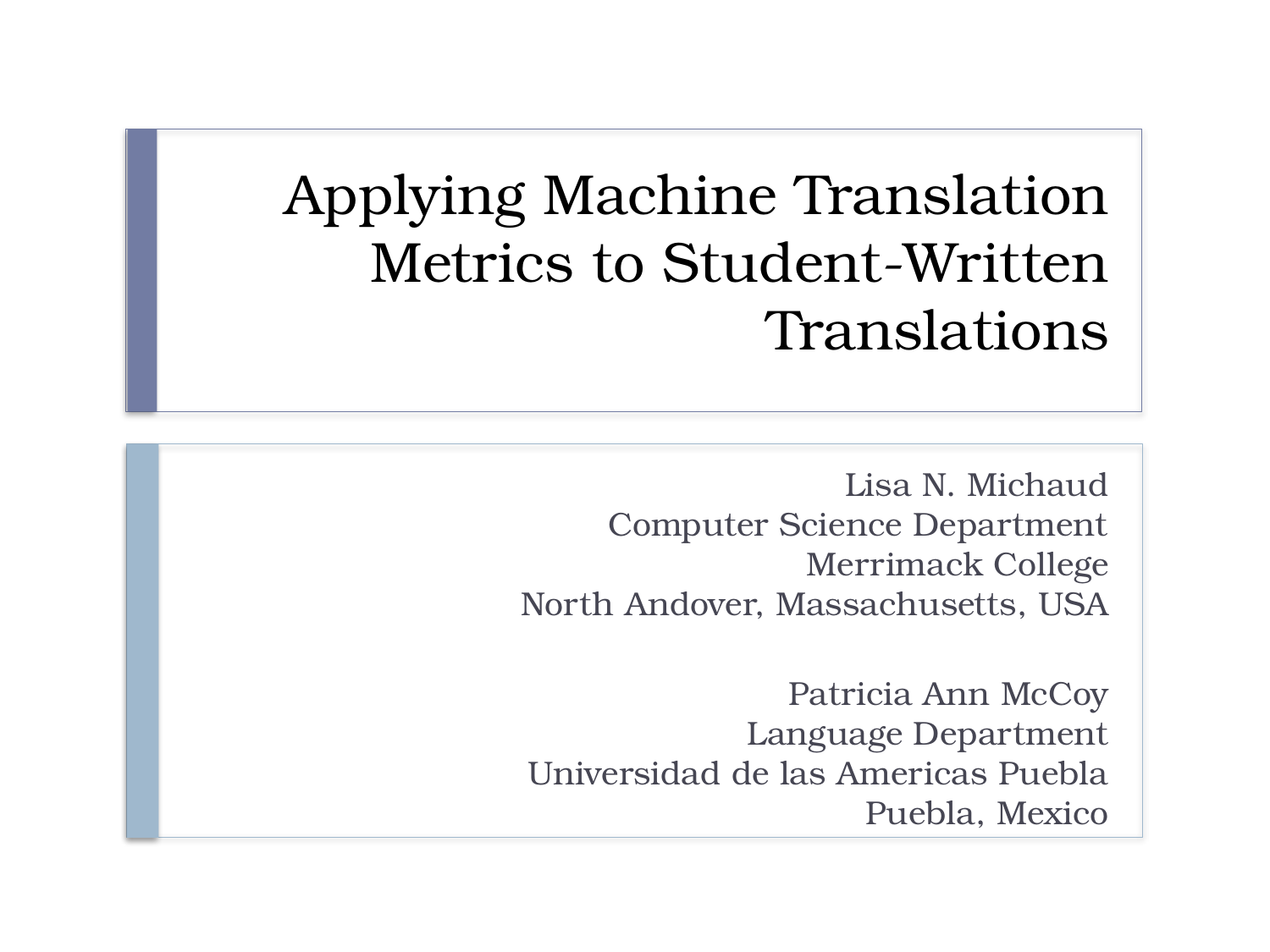

# Applying Machine Translation Metrics to Student-Written Translations
Lisa N. Michaud
Computer Science Department
Merrimack College
North Andover, Massachusetts, USA
Patricia Ann McCoy
Language Department
Universidad de las Americas Puebla
Puebla, Mexico